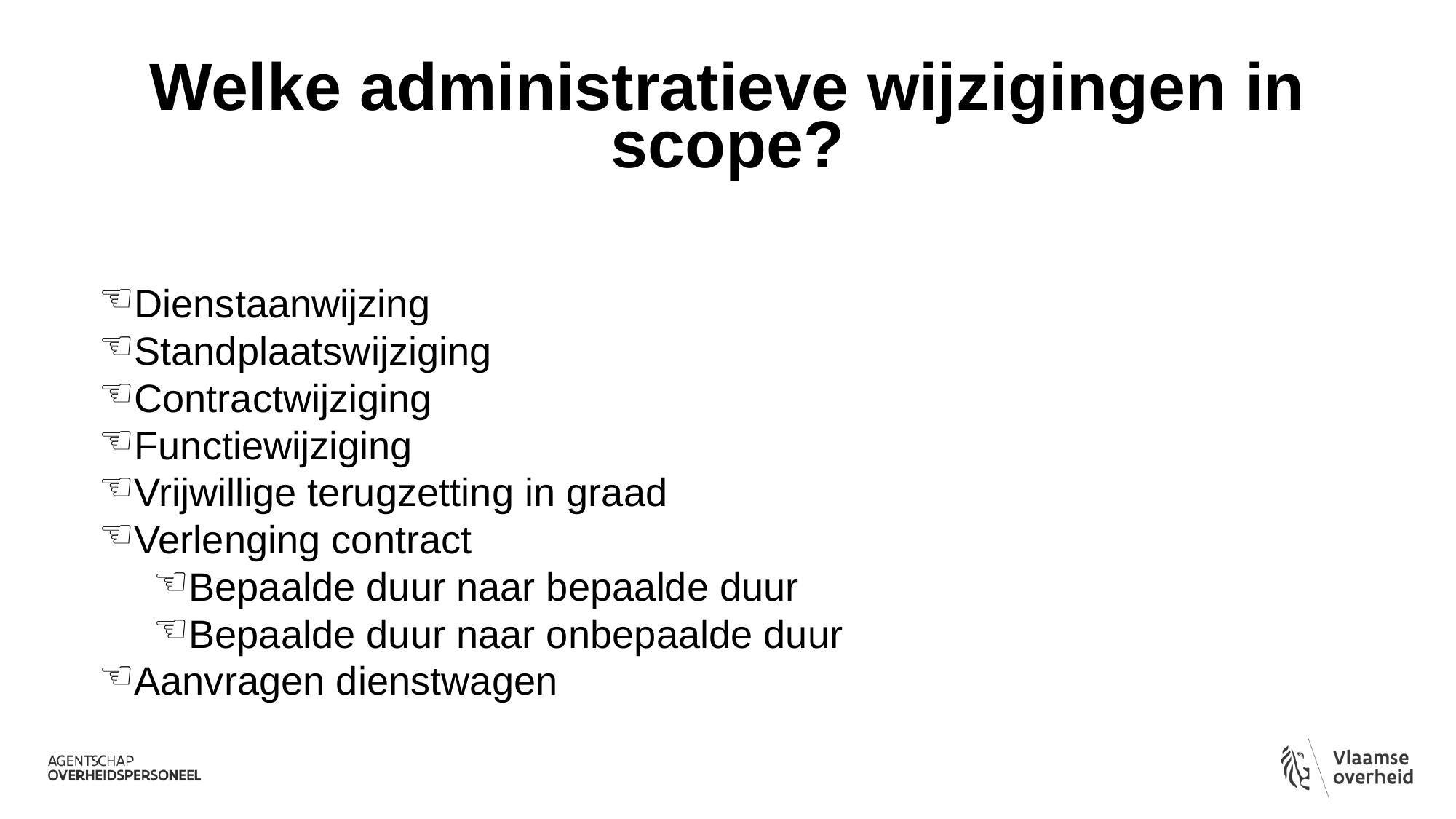

Welke administratieve wijzigingen in scope?

Dienstaanwijzing
Standplaatswijziging
Contractwijziging
Functiewijziging
Vrijwillige terugzetting in graad
Verlenging contract
Bepaalde duur naar bepaalde duur
Bepaalde duur naar onbepaalde duur
Aanvragen dienstwagen